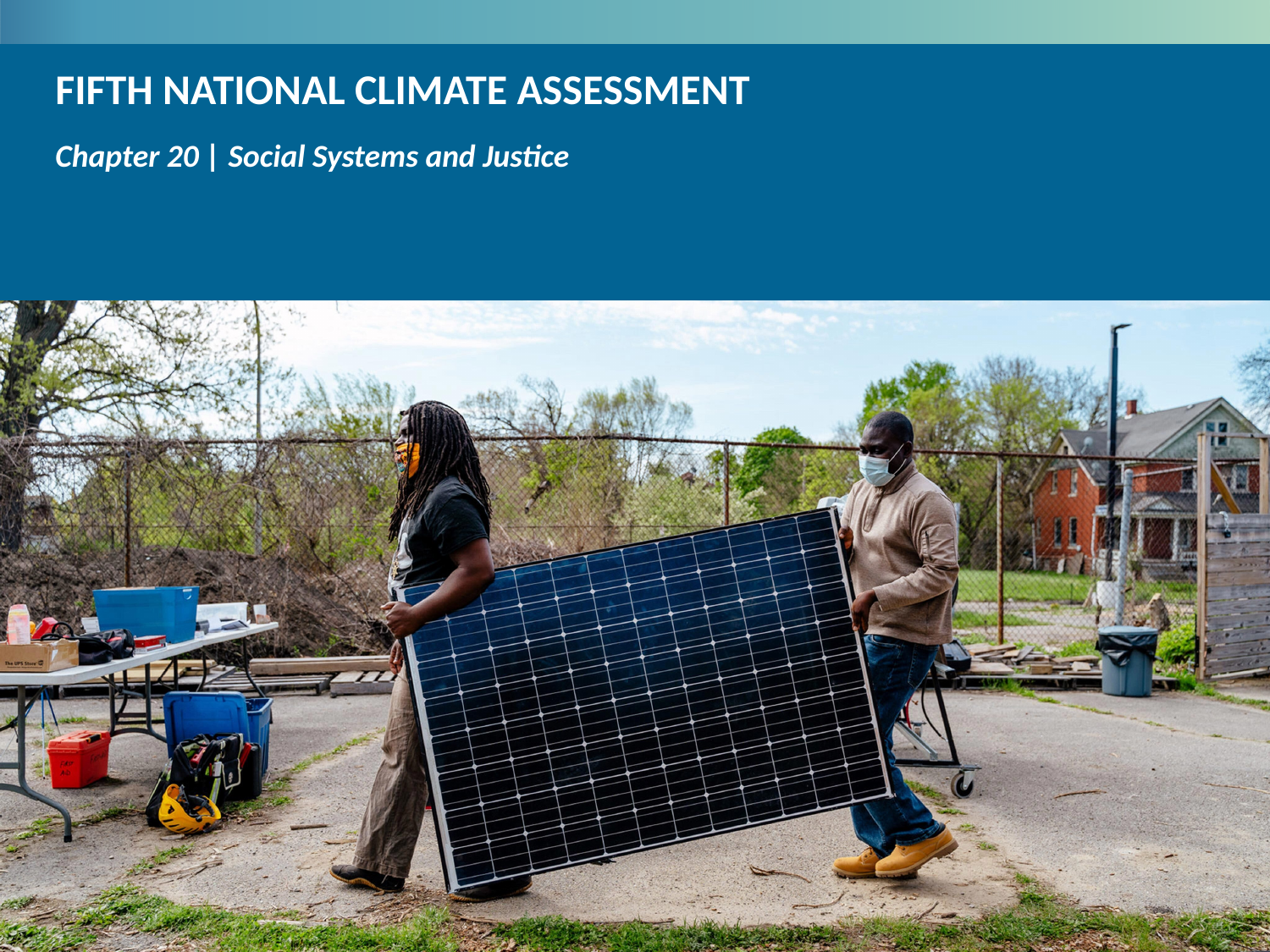

Chapter 20 | Social Systems and Justice